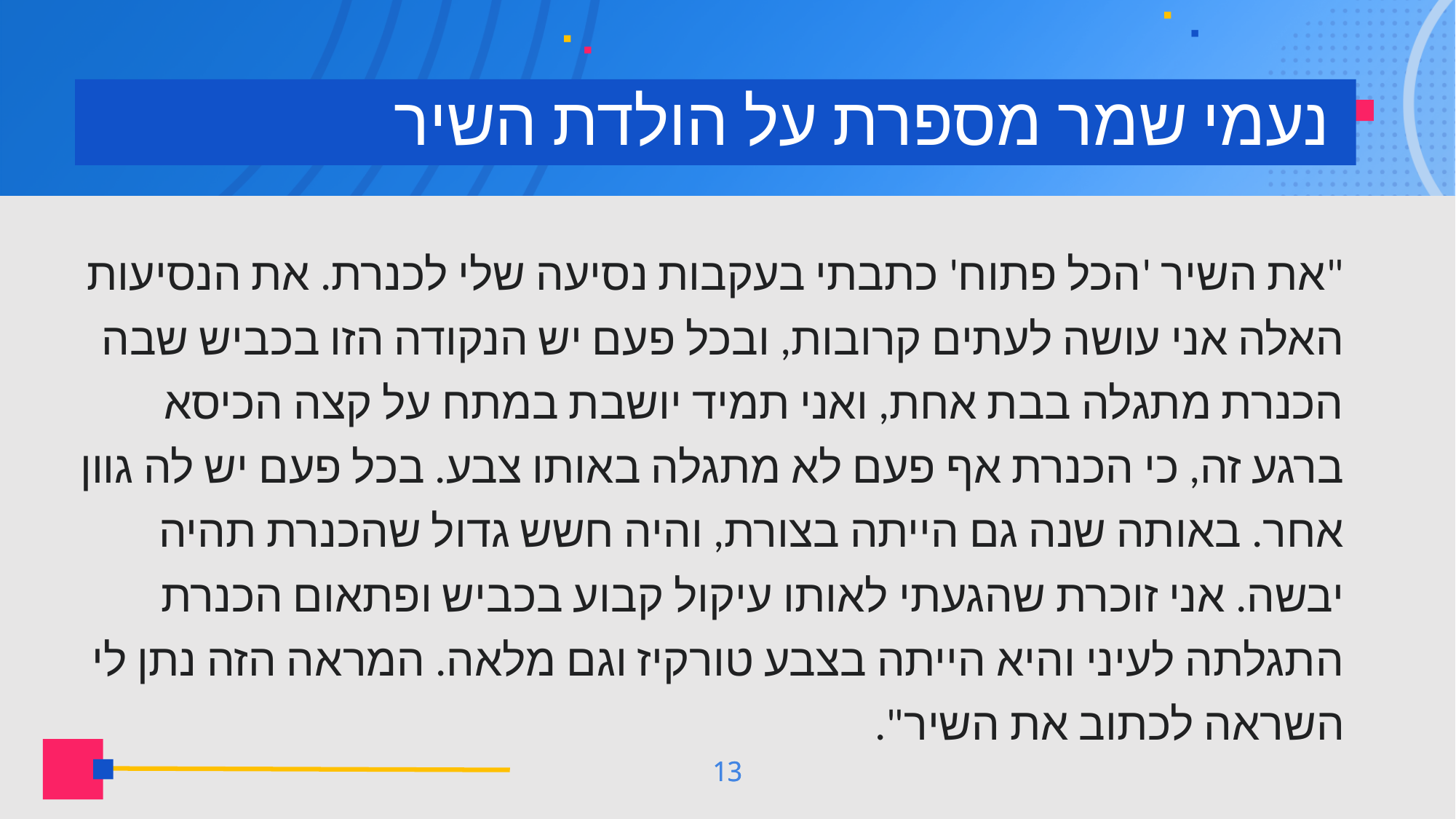

# נעמי שמר מספרת על הולדת השיר
"את השיר 'הכל פתוח' כתבתי בעקבות נסיעה שלי לכנרת. את הנסיעות האלה אני עושה לעתים קרובות, ובכל פעם יש הנקודה הזו בכביש שבה הכנרת מתגלה בבת אחת, ואני תמיד יושבת במתח על קצה הכיסא ברגע זה, כי הכנרת אף פעם לא מתגלה באותו צבע. בכל פעם יש לה גוון אחר. באותה שנה גם הייתה בצורת, והיה חשש גדול שהכנרת תהיה יבשה. אני זוכרת שהגעתי לאותו עיקול קבוע בכביש ופתאום הכנרת התגלתה לעיני והיא הייתה בצבע טורקיז וגם מלאה. המראה הזה נתן לי השראה לכתוב את השיר".